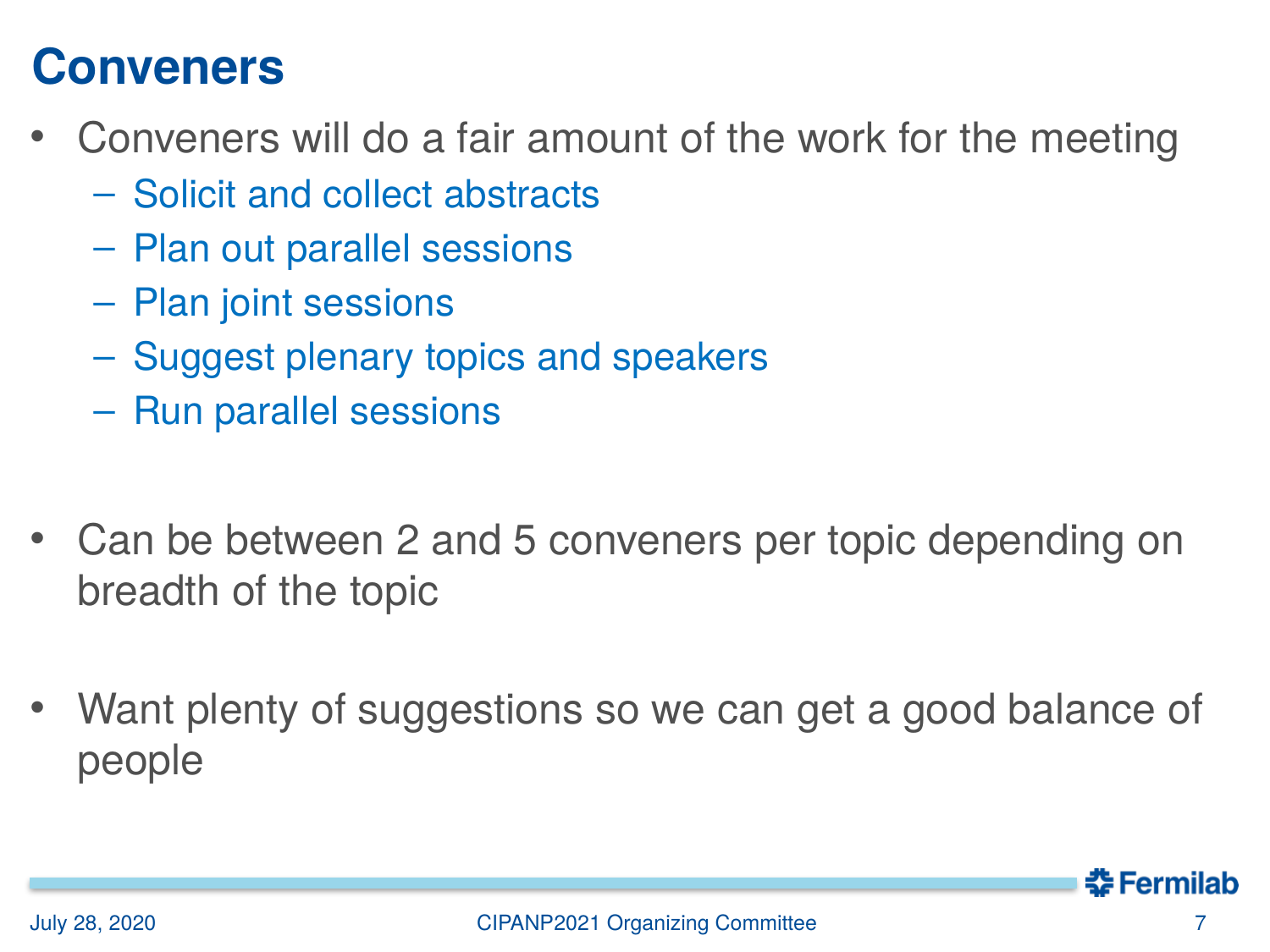

# Conveners
Conveners will do a fair amount of the work for the meeting
Solicit and collect abstracts
Plan out parallel sessions
Plan joint sessions
Suggest plenary topics and speakers
Run parallel sessions

Can be between 2 and 5 conveners per topic depending on breadth of the topic

Want plenty of suggestions so we can get a good balance of people
July 28, 2020
CIPANP2021 Organizing Committee
7